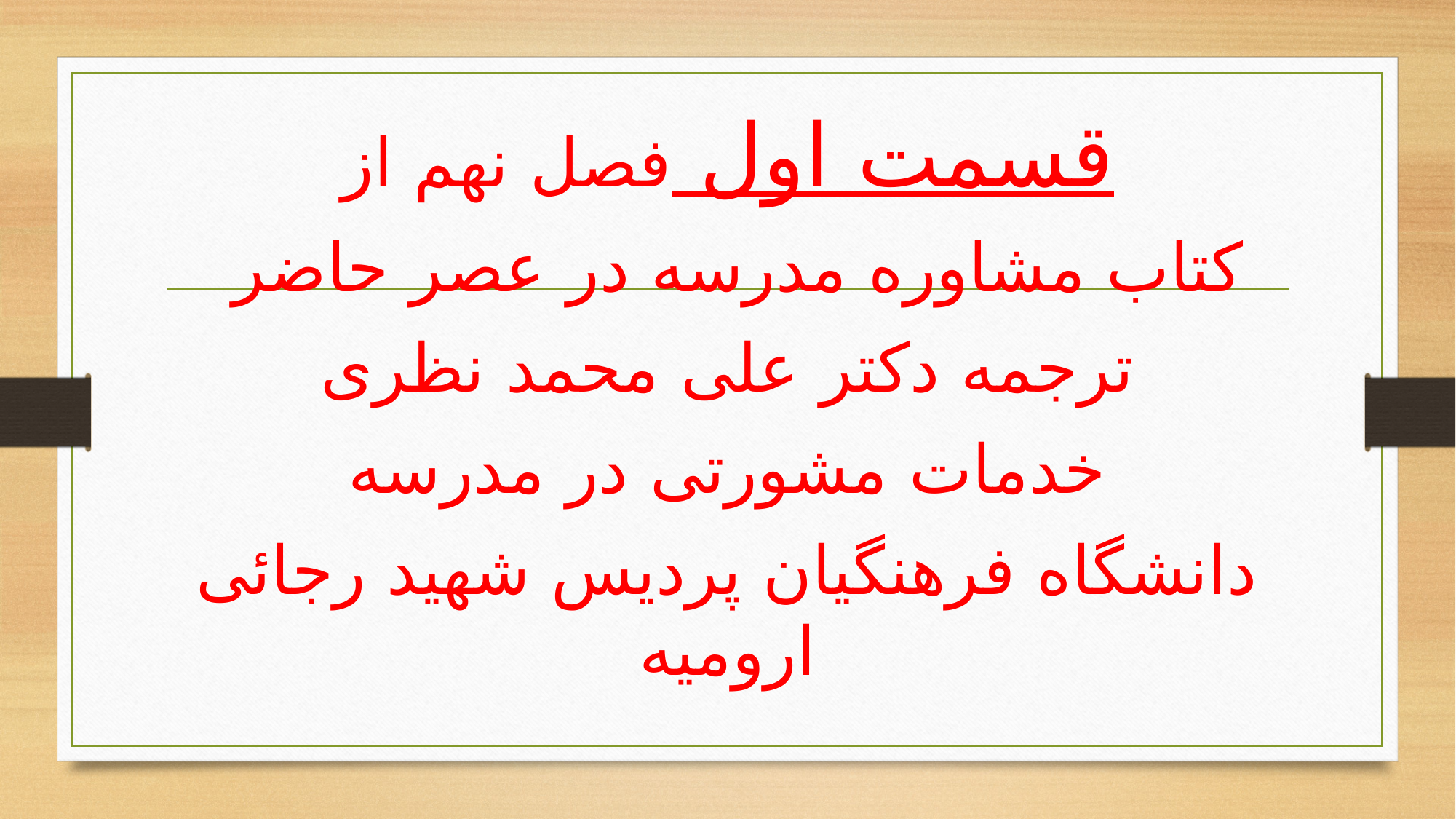

قسمت اول فصل نهم از
کتاب مشاوره مدرسه در عصر حاضر
ترجمه دکتر علی محمد نظری
خدمات مشورتی در مدرسه
دانشگاه فرهنگیان پردیس شهید رجائی ارومیه